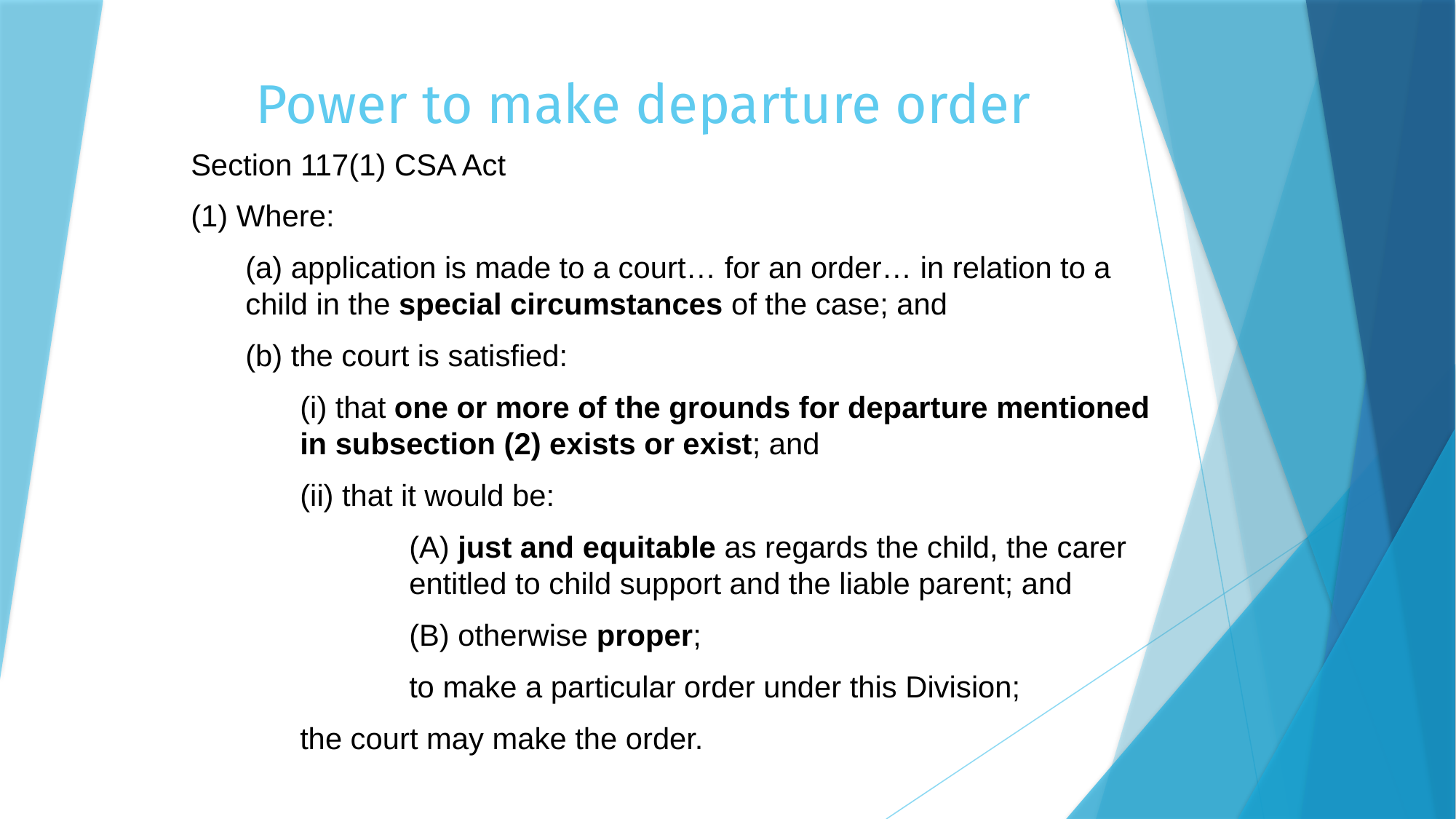

# Power to make departure order
Section 117(1) CSA Act
(1) Where:
(a) application is made to a court… for an order… in relation to a child in the special circumstances of the case; and
(b) the court is satisfied:
(i) that one or more of the grounds for departure mentioned in subsection (2) exists or exist; and
(ii) that it would be:
(A) just and equitable as regards the child, the carer entitled to child support and the liable parent; and
(B) otherwise proper;
to make a particular order under this Division;
	the court may make the order.